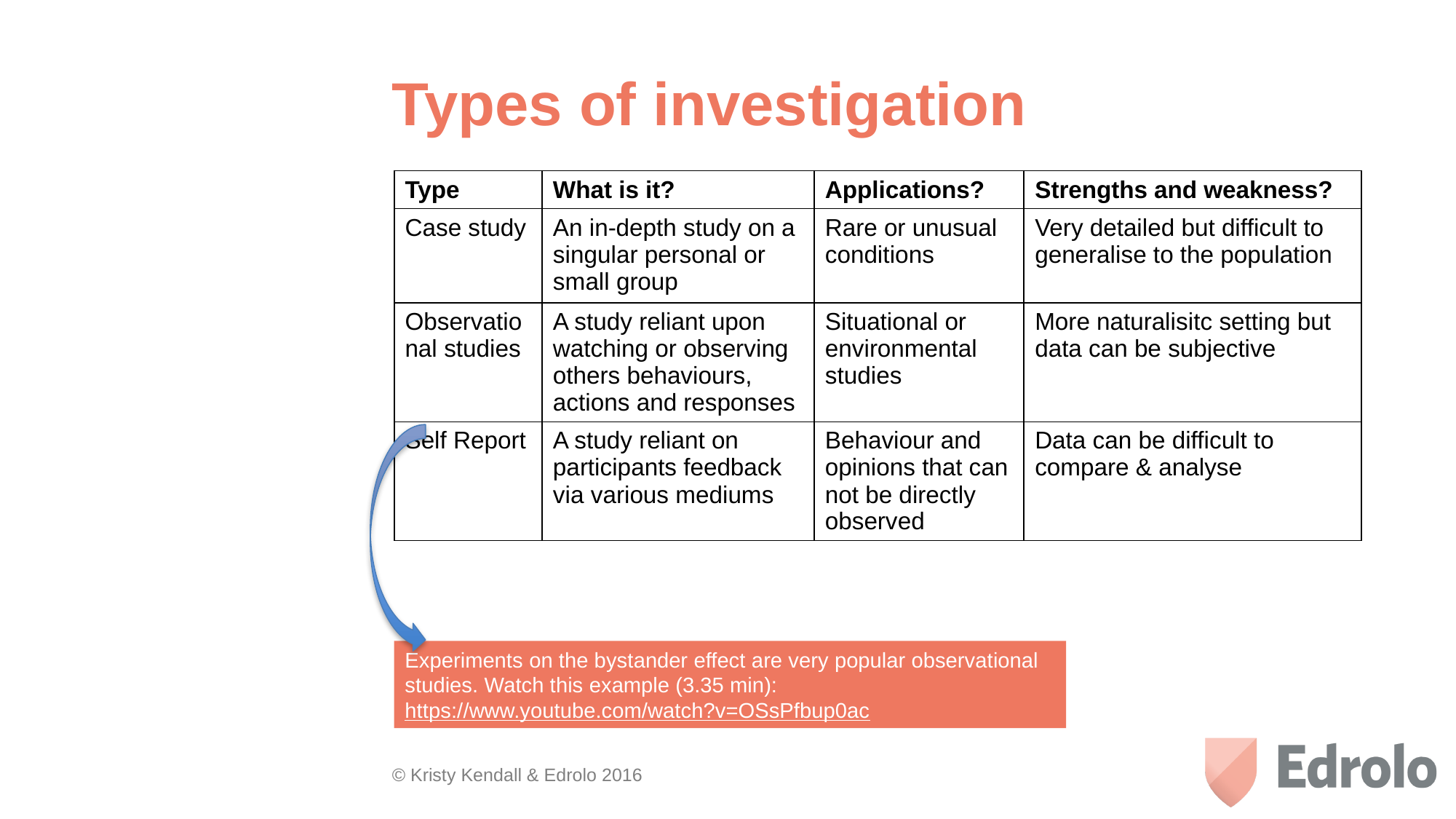

# Types of investigation
| Type | What is it? | Applications? | Strengths and weakness? |
| --- | --- | --- | --- |
| Case study | An in-depth study on a singular personal or small group | Rare or unusual conditions | Very detailed but difficult to generalise to the population |
| Observational studies | A study reliant upon watching or observing others behaviours, actions and responses | Situational or environmental studies | More naturalisitc setting but data can be subjective |
| Self Report | A study reliant on participants feedback via various mediums | Behaviour and opinions that can not be directly observed | Data can be difficult to compare & analyse |

Experiments on the bystander effect are very popular observational studies. Watch this example (3.35 min):
https://www.youtube.com/watch?v=OSsPfbup0ac